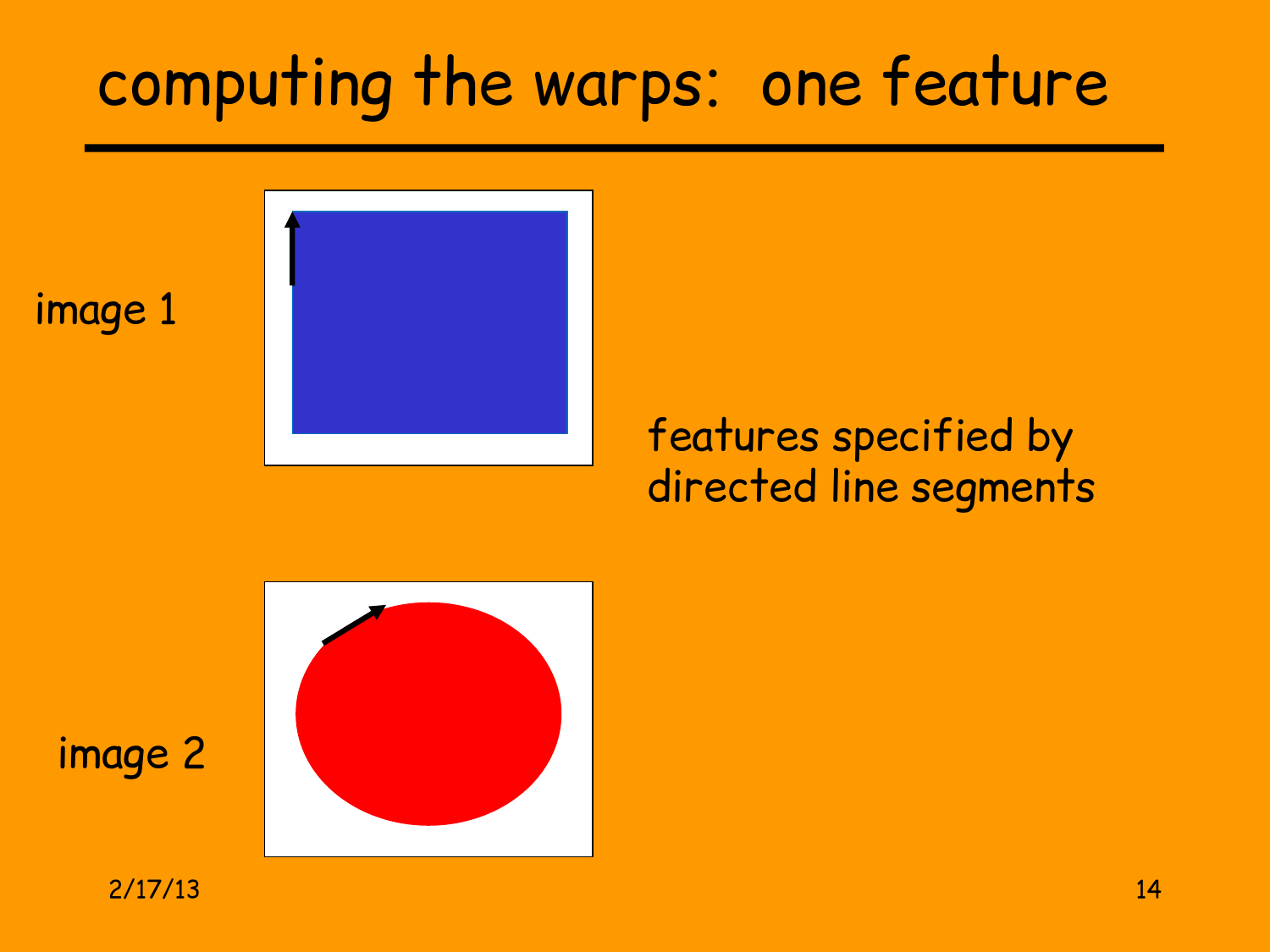

# computing the warps:  one feature

image 1
features specified by directed line segments

image 2
2/17/13
14